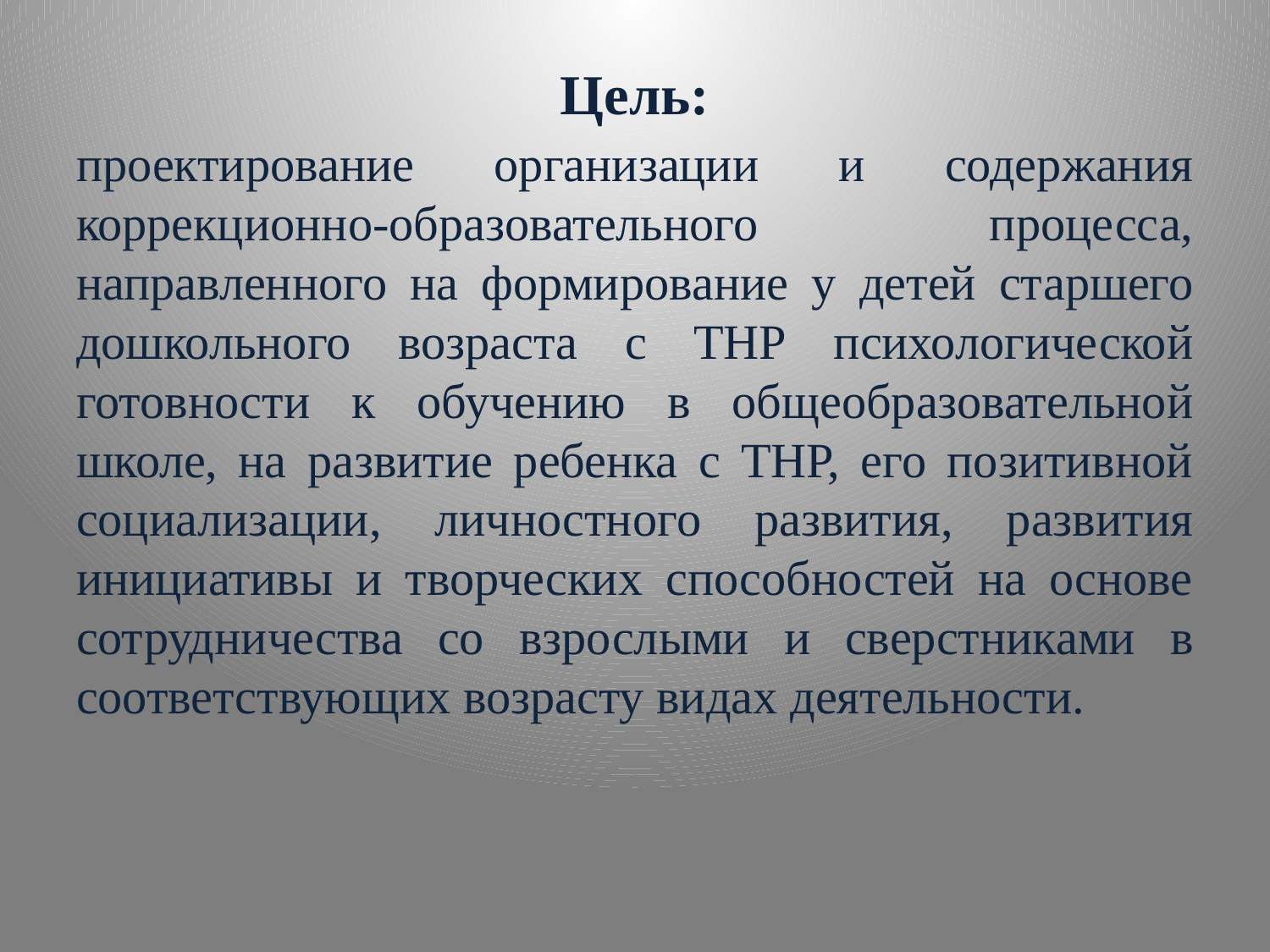

# Цель:
проектирование организации и содержания коррекционно-образовательного процесса, направленного на формирование у детей старшего дошкольного возраста с ТНР психологической готовности к обучению в общеобразовательной школе, на развитие ребенка с ТНР, его позитивной социализации, личностного развития, развития инициативы и творческих способностей на основе сотрудничества со взрослыми и сверстниками в соответствующих возрасту видах деятельности.